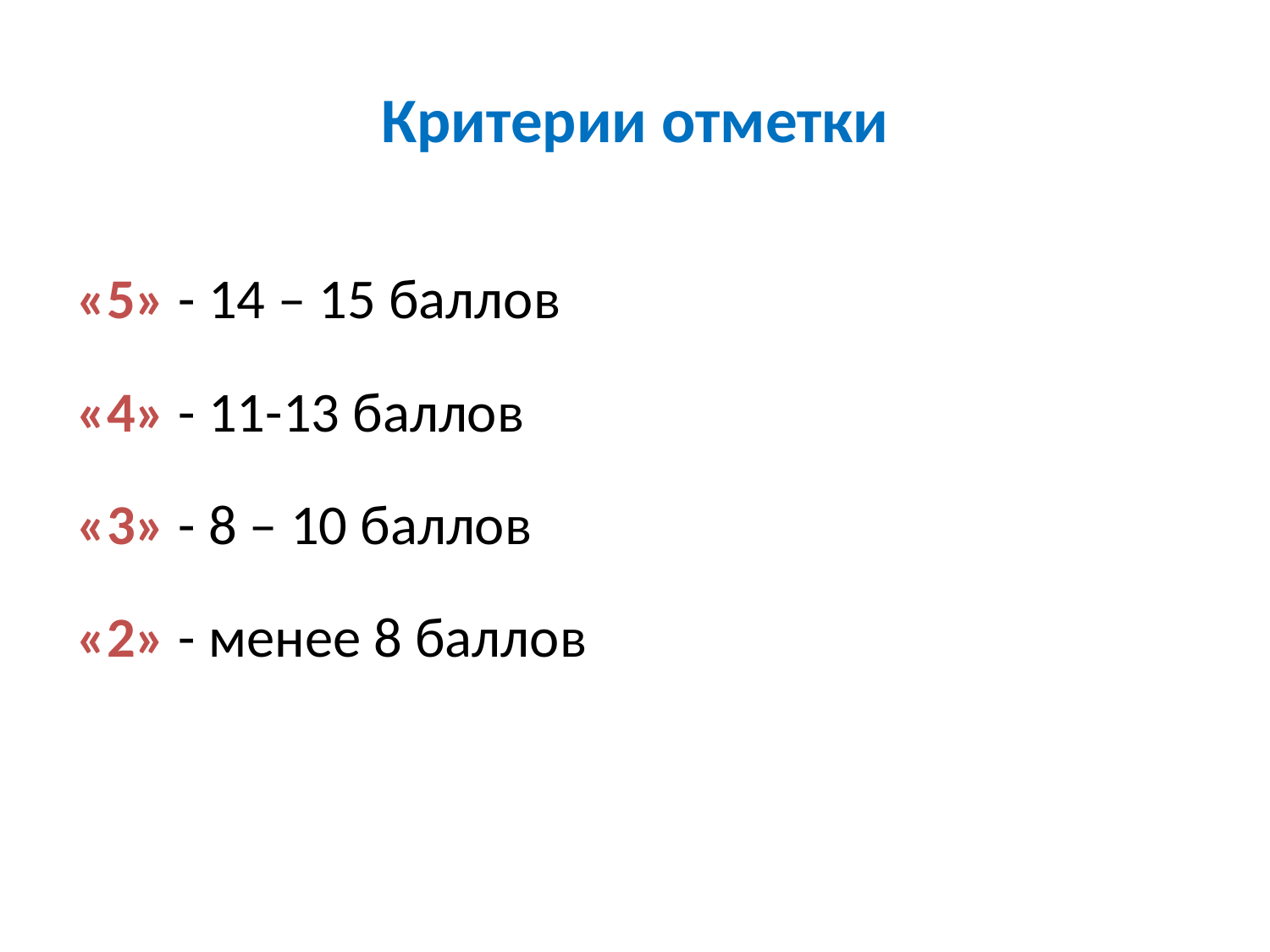

# Критерии отметки
«5» - 14 – 15 баллов
«4» - 11-13 баллов
«3» - 8 – 10 баллов
«2» - менее 8 баллов